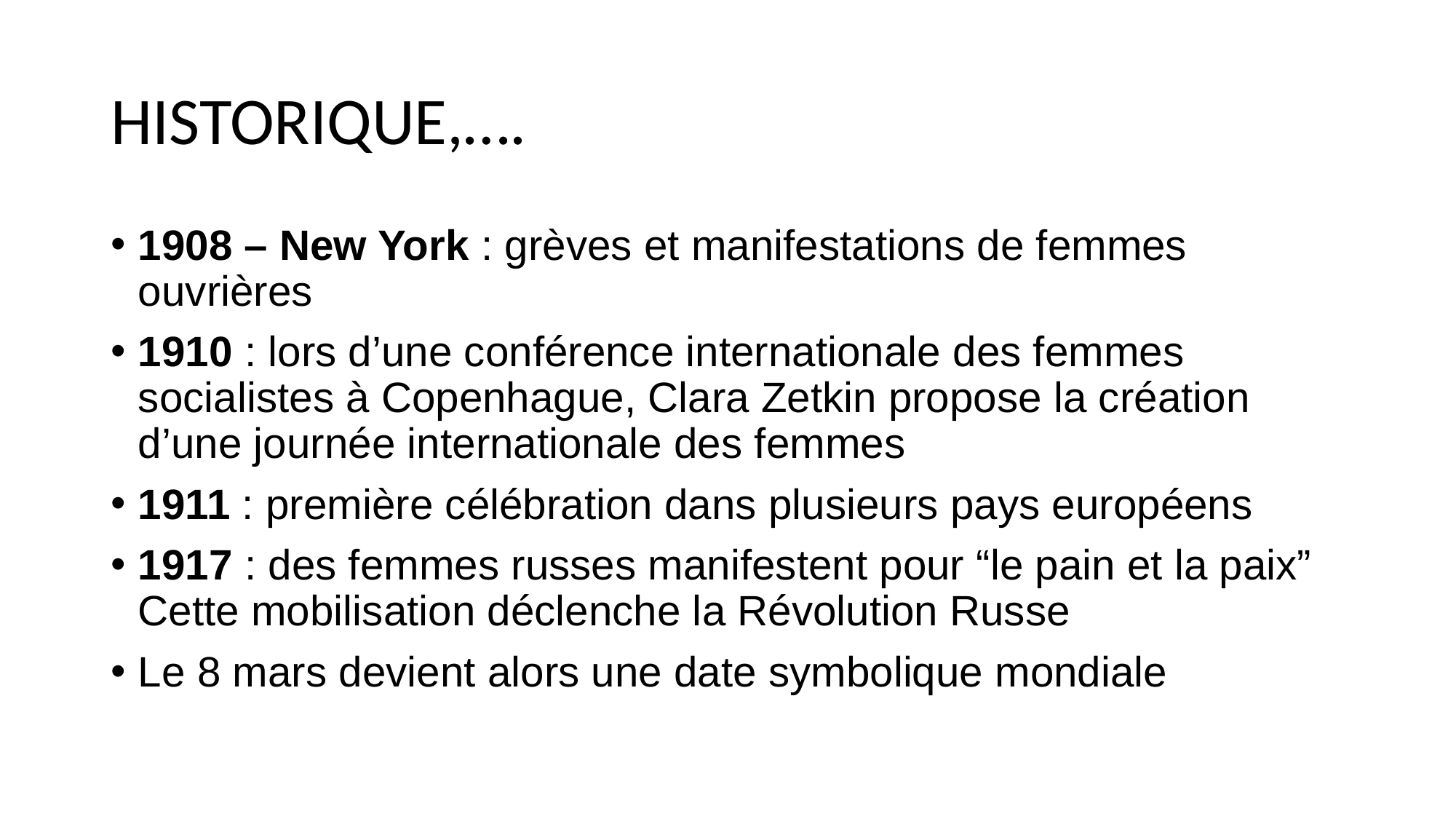

# HISTORIQUE,….
1908 – New York : grèves et manifestations de femmes ouvrières
1910 : lors d’une conférence internationale des femmes socialistes à Copenhague, Clara Zetkin propose la création d’une journée internationale des femmes
1911 : première célébration dans plusieurs pays européens
1917 : des femmes russes manifestent pour “le pain et la paix” Cette mobilisation déclenche la Révolution Russe
Le 8 mars devient alors une date symbolique mondiale